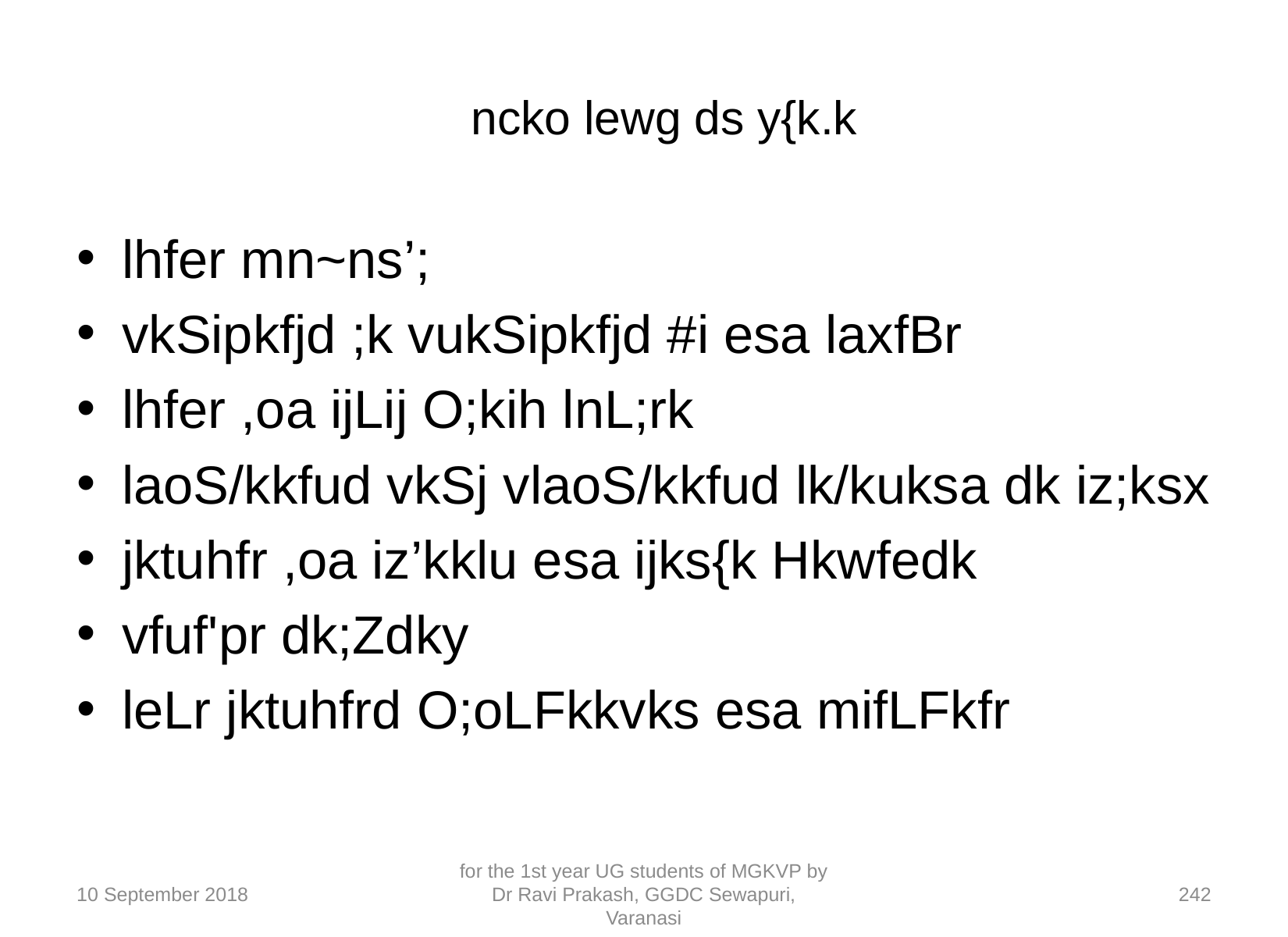

# ncko lewg ds y{k.k
lhfer mn~ns’;
vkSipkfjd ;k vukSipkfjd #i esa laxfBr
lhfer ,oa ijLij O;kih lnL;rk
laoS/kkfud vkSj vlaoS/kkfud lk/kuksa dk iz;ksx
jktuhfr ,oa iz’kklu esa ijks{k Hkwfedk
vfuf'pr dk;Zdky
leLr jktuhfrd O;oLFkkvks esa mifLFkfr
10 September 2018
for the 1st year UG students of MGKVP by Dr Ravi Prakash, GGDC Sewapuri, Varanasi
242